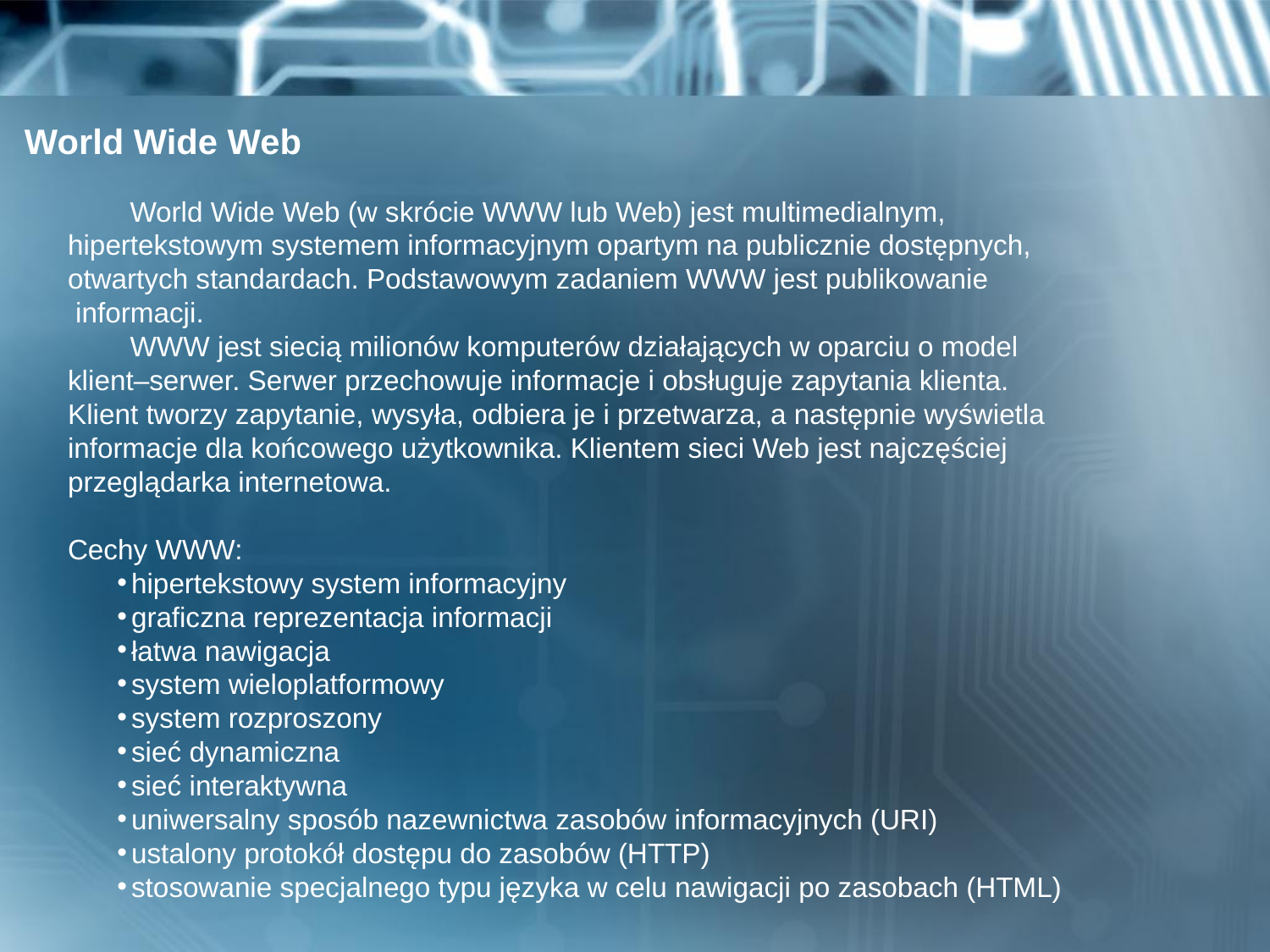

# World Wide Web
World Wide Web (w skrócie WWW lub Web) jest multimedialnym,
hipertekstowym systemem informacyjnym opartym na publicznie dostępnych,
otwartych standardach. Podstawowym zadaniem WWW jest publikowanie
 informacji.
WWW jest siecią milionów komputerów działających w oparciu o model
klient–serwer. Serwer przechowuje informacje i obsługuje zapytania klienta.
Klient tworzy zapytanie, wysyła, odbiera je i przetwarza, a następnie wyświetla
informacje dla końcowego użytkownika. Klientem sieci Web jest najczęściej
przeglądarka internetowa.

Cechy WWW:
hipertekstowy system informacyjny
graficzna reprezentacja informacji
łatwa nawigacja
system wieloplatformowy
system rozproszony
sieć dynamiczna
sieć interaktywna
uniwersalny sposób nazewnictwa zasobów informacyjnych (URI)
ustalony protokół dostępu do zasobów (HTTP)
stosowanie specjalnego typu języka w celu nawigacji po zasobach (HTML)